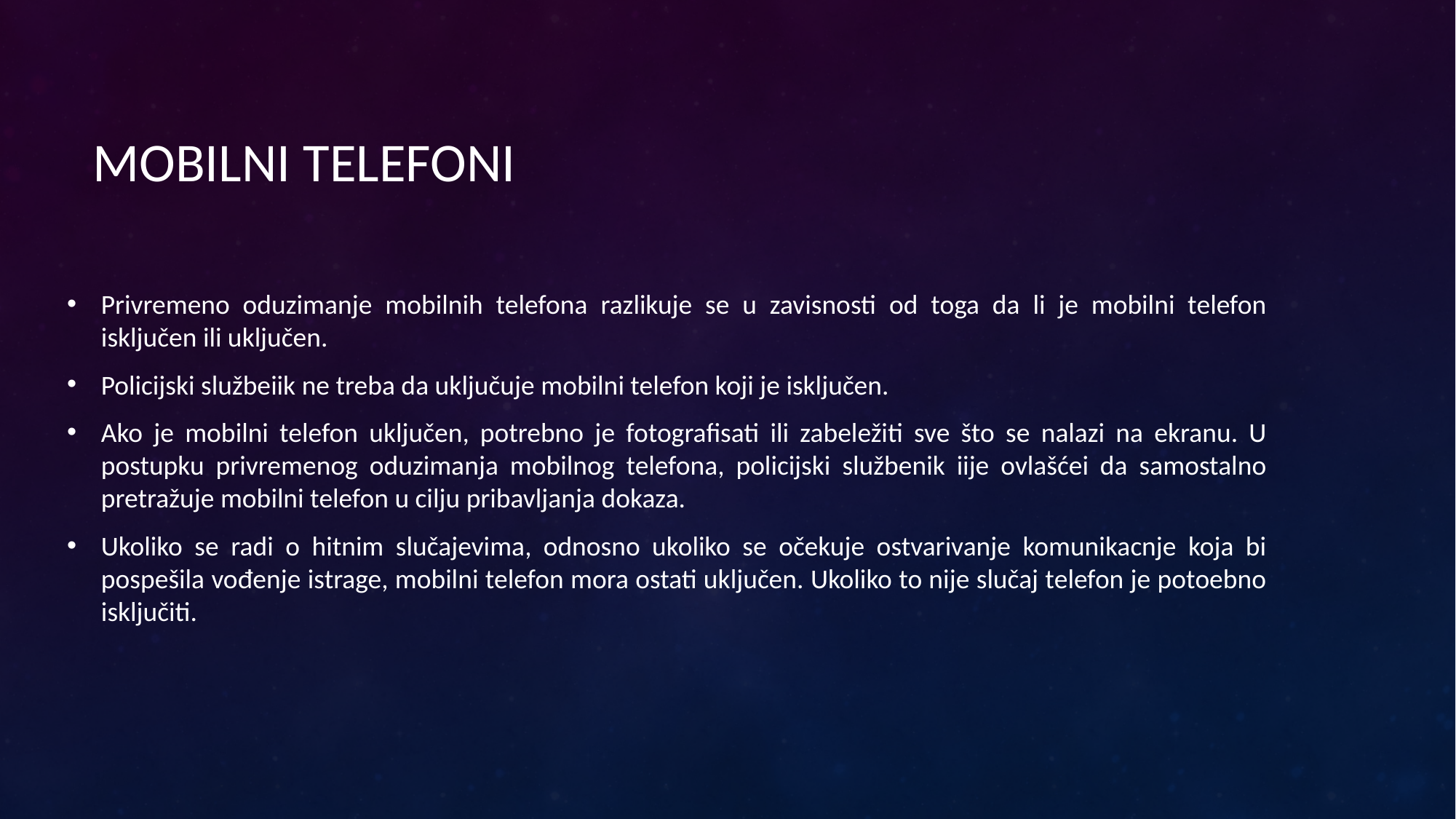

# Mobilni telefoni
Privremeno oduzimanje mobilnih telefona razlikuje se u zavisnosti od toga da li je mobilni telefon isključen ili uključen.
Policijski službeiik ne treba da uključuje mobilni telefon koji je isključen.
Ako je mobilni telefon uključen, potrebno je fotografisati ili zabeležiti sve što se nalazi na ekranu. U postupku privremenog oduzimanja mobilnog telefona, policijski službenik iije ovlašćei da samostalno pretražuje mobilni telefon u cilju pribavljanja dokaza.
Ukoliko se radi o hitnim slučajevima, odnosno ukoliko se očekuje ostvarivanje komunikacnje koja bi pospešila vođenje istrage, mobilni telefon mora ostati uključen. Ukoliko to nije slučaj telefon je potoebno isključiti.